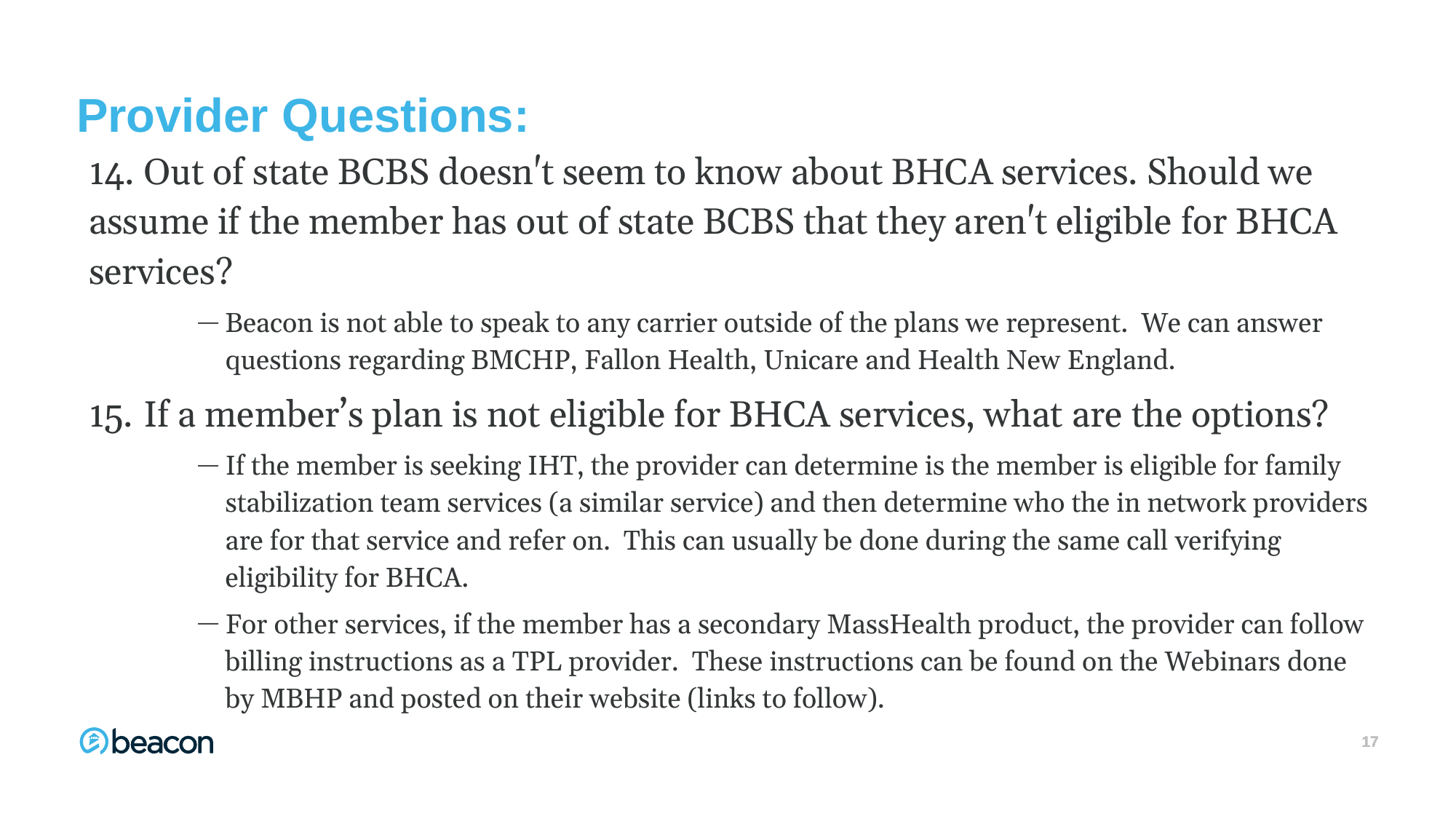

# Provider Questions:
14. Out of state BCBS doesn't seem to know about BHCA services. Should we assume if the member has out of state BCBS that they aren't eligible for BHCA services?
Beacon is not able to speak to any carrier outside of the plans we represent.  We can answer questions regarding BMCHP, Fallon Health, Unicare and Health New England.
If a member’s plan is not eligible for BHCA services, what are the options?
If the member is seeking IHT, the provider can determine is the member is eligible for family stabilization team services (a similar service) and then determine who the in network providers are for that service and refer on.  This can usually be done during the same call verifying eligibility for BHCA.
For other services, if the member has a secondary MassHealth product, the provider can follow billing instructions as a TPL provider.  These instructions can be found on the Webinars done by MBHP and posted on their website (links to follow).